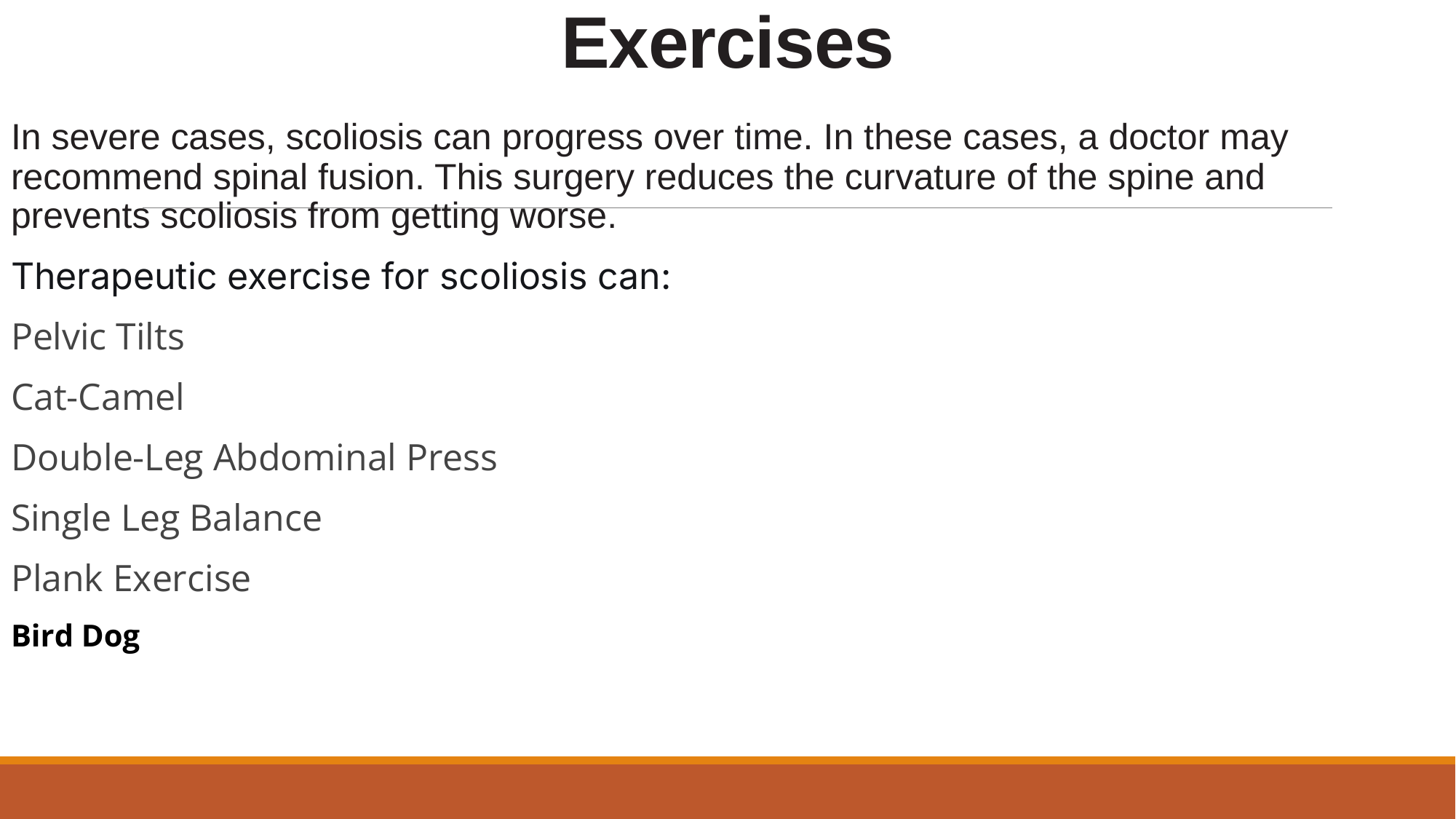

# Exercises
In severe cases, scoliosis can progress over time. In these cases, a doctor may recommend spinal fusion. This surgery reduces the curvature of the spine and prevents scoliosis from getting worse.
Therapeutic exercise for scoliosis can:
Pelvic Tilts
Cat-Camel
Double-Leg Abdominal Press
Single Leg Balance
Plank Exercise
Bird Dog